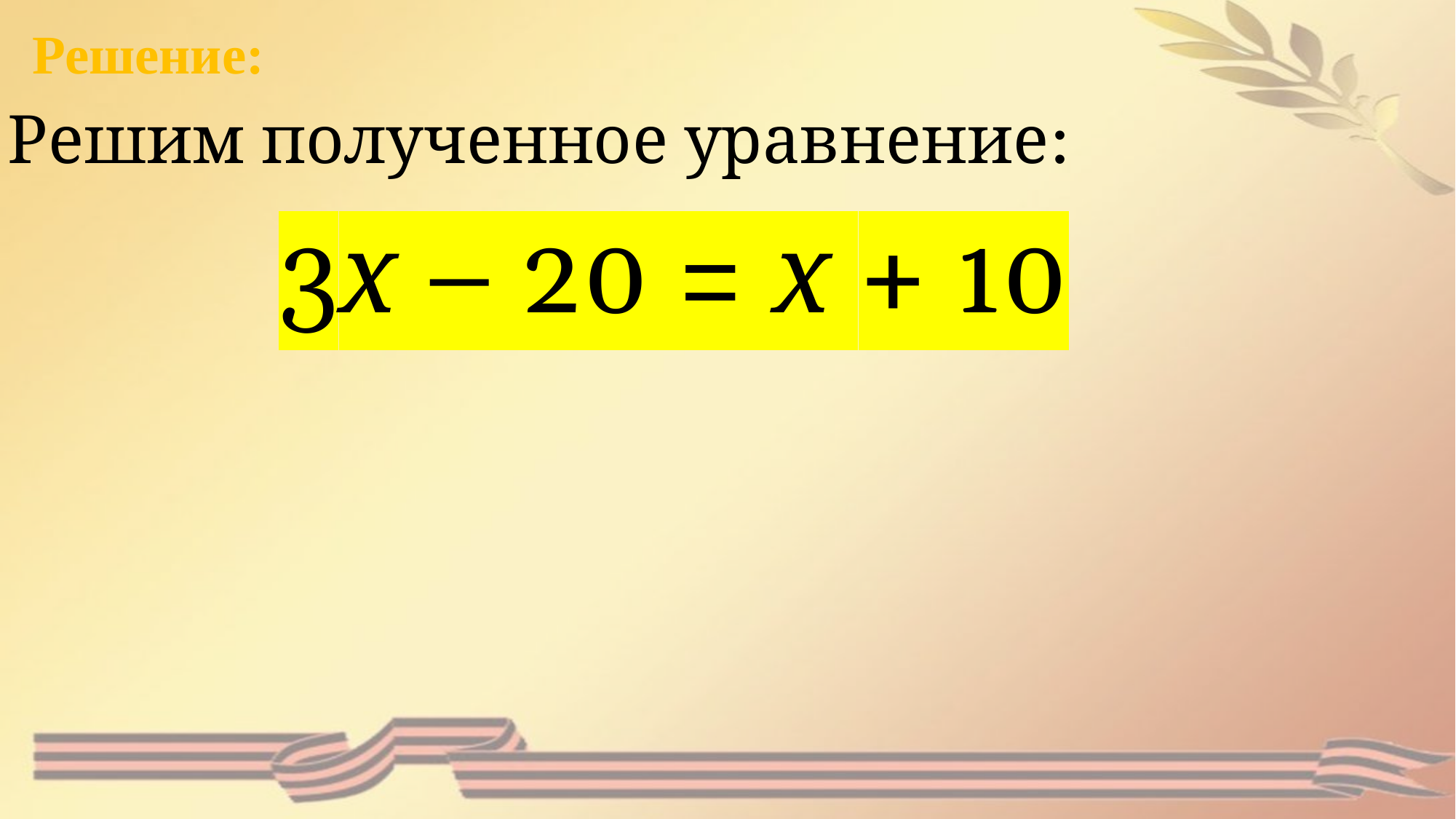

Решение:
Решим полученное уравнение:
3х – 20 = х + 10